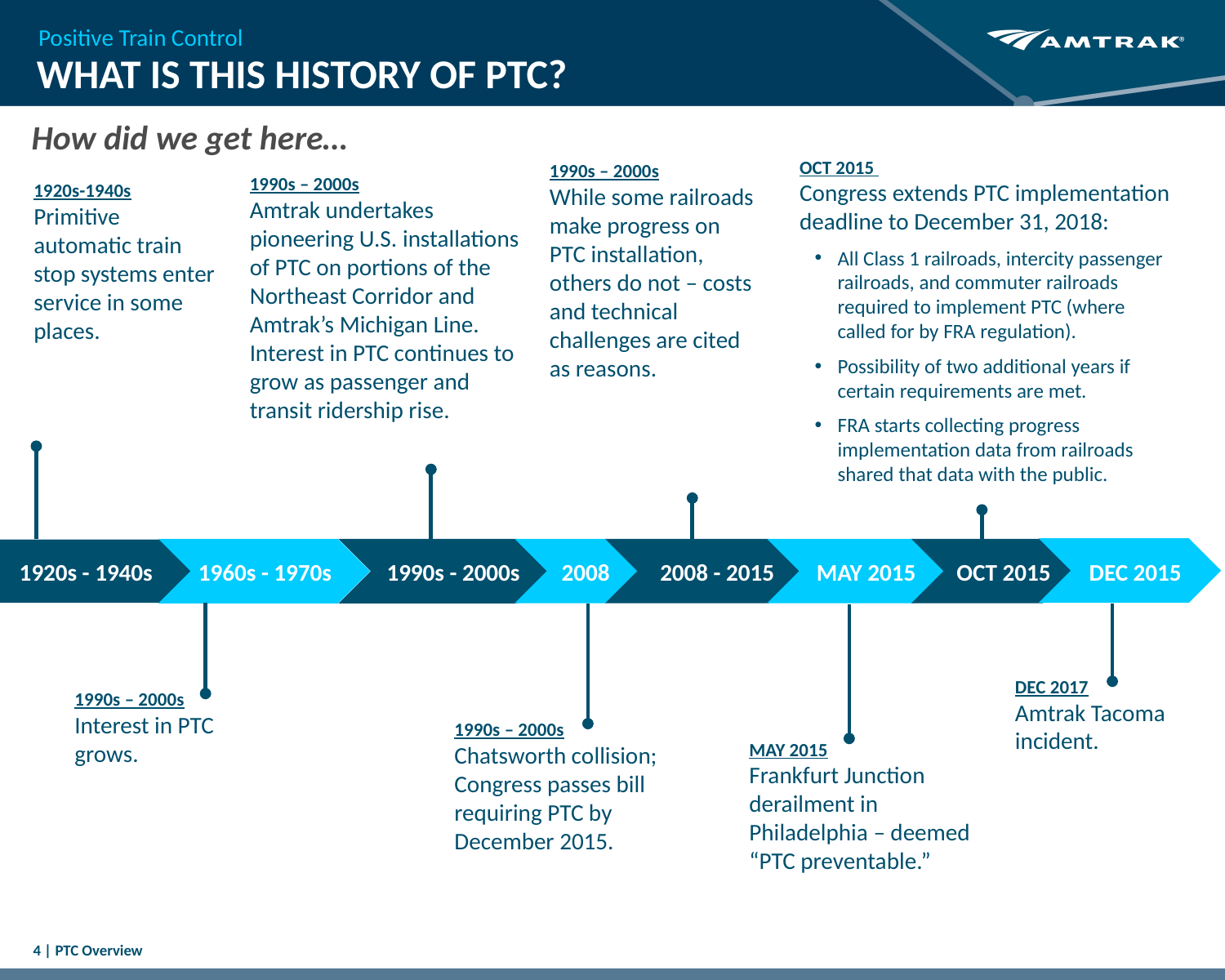

# Positive Train Control
WHAT IS THIS HISTORY OF PTC?
How did we get here…
OCT 2015
Congress extends PTC implementation deadline to December 31, 2018:
All Class 1 railroads, intercity passenger railroads, and commuter railroads required to implement PTC (where called for by FRA regulation).
Possibility of two additional years if certain requirements are met.
FRA starts collecting progress  implementation data from railroads shared that data with the public.

1990s – 2000s
While some railroads make progress on PTC installation, others do not – costs and technical challenges are cited as reasons.

1990s – 2000s
Amtrak undertakes pioneering U.S. installations of PTC on portions of the Northeast Corridor and Amtrak’s Michigan Line.  Interest in PTC continues to grow as passenger and transit ridership rise.
1920s-1940s
Primitive automatic train stop systems enter service in some places.
HOW DID WE GET HERE?

1920s - 1940s
1960s - 1970s
1990s - 2000s
2008
2008 - 2015
MAY 2015
OCT 2015
DEC 2015
DEC 2017
Amtrak Tacoma incident.

1990s – 2000s
Interest in PTC grows.
1990s – 2000s
Chatsworth collision; Congress passes bill requiring PTC by December 2015.
MAY 2015
Frankfurt Junction derailment in Philadelphia – deemed “PTC preventable.”